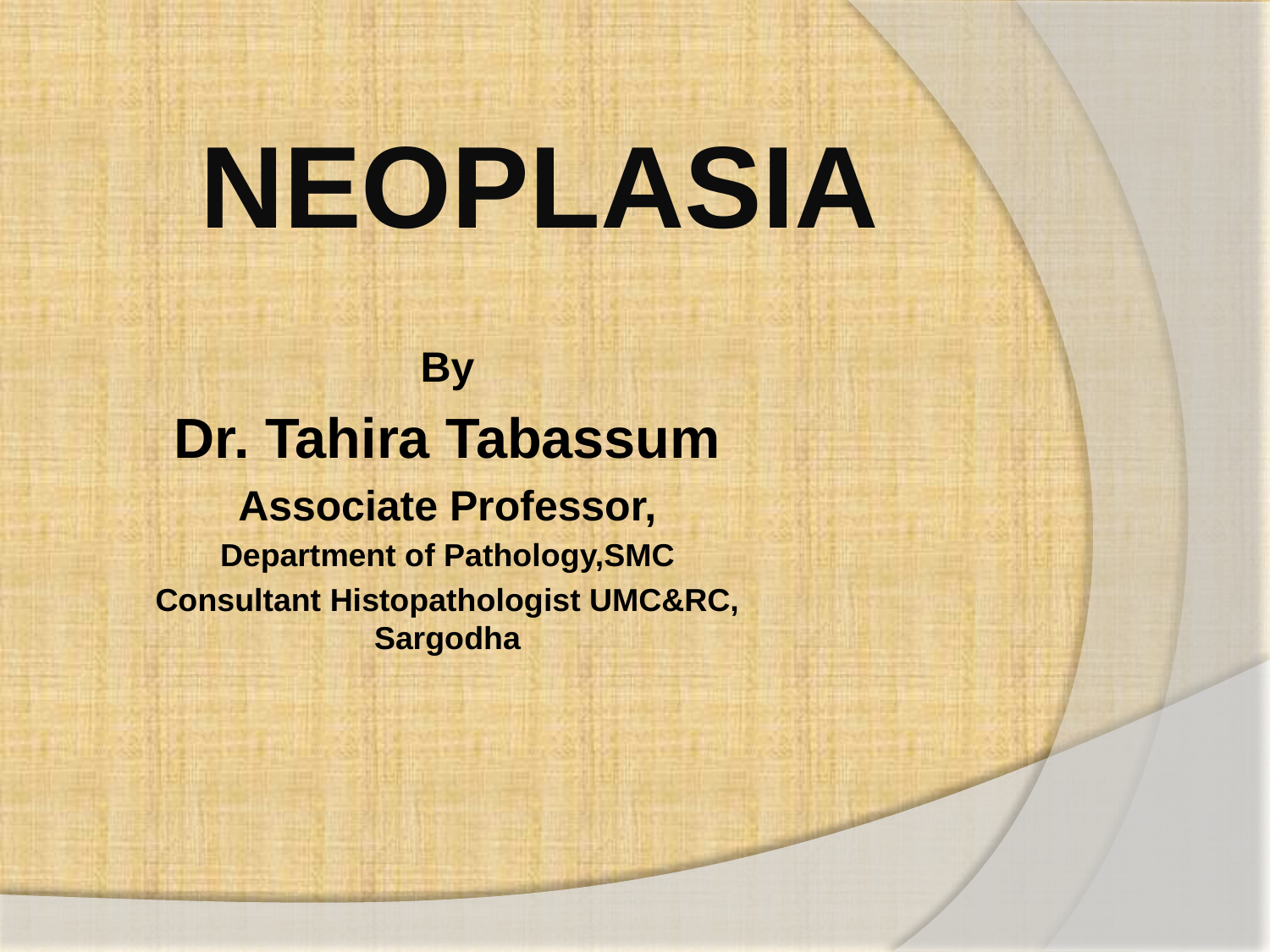

# NEOPLASIA
By
Dr. Tahira Tabassum
Associate Professor,
Department of Pathology,SMC
Consultant Histopathologist UMC&RC, Sargodha